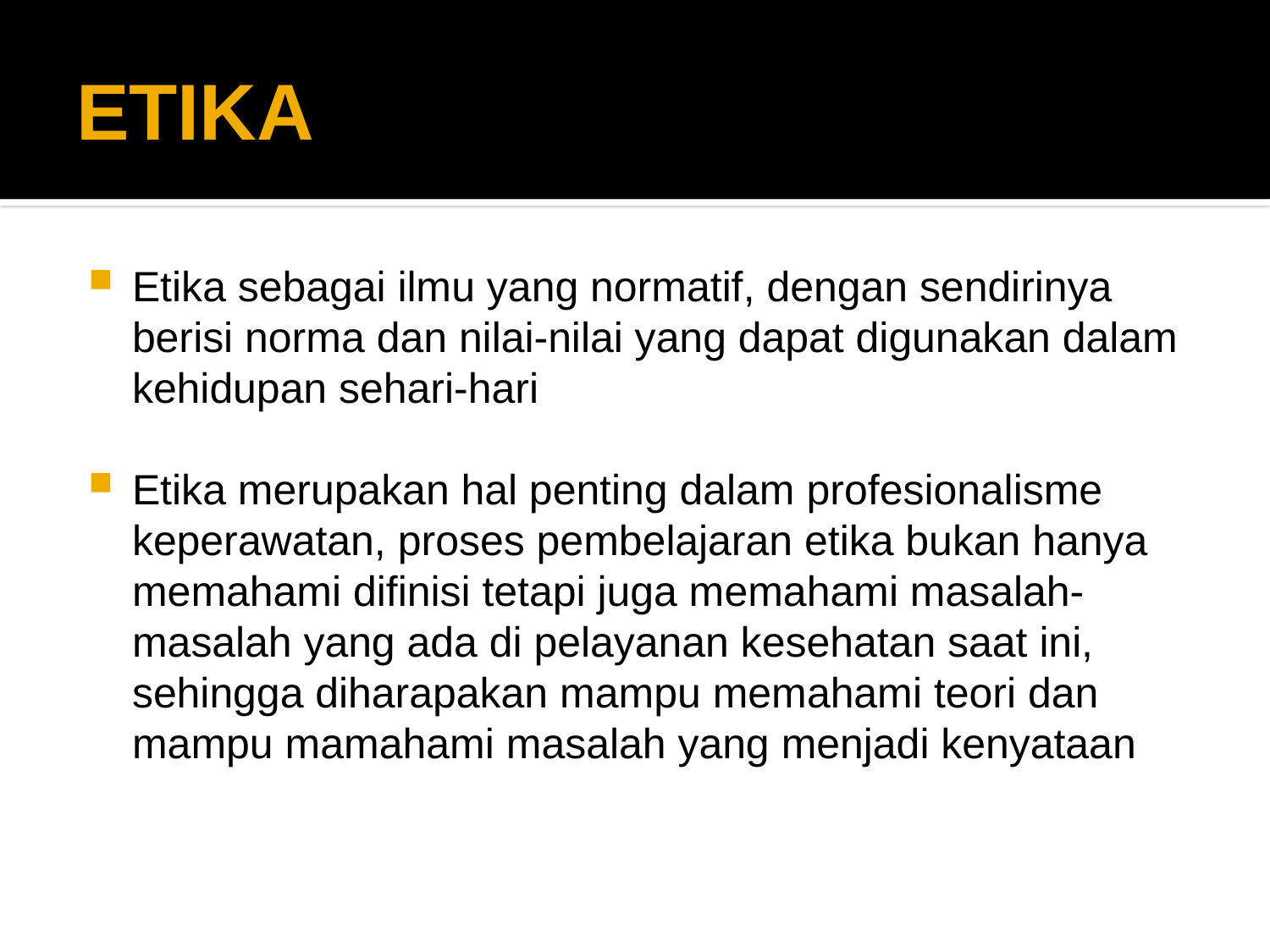

# ETIKA
Etika sebagai ilmu yang normatif, dengan sendirinya berisi norma dan nilai-nilai yang dapat digunakan dalam kehidupan sehari-hari

Etika merupakan hal penting dalam profesionalisme keperawatan, proses pembelajaran etika bukan hanya memahami difinisi tetapi juga memahami masalah-masalah yang ada di pelayanan kesehatan saat ini, sehingga diharapakan mampu memahami teori dan mampu mamahami masalah yang menjadi kenyataan